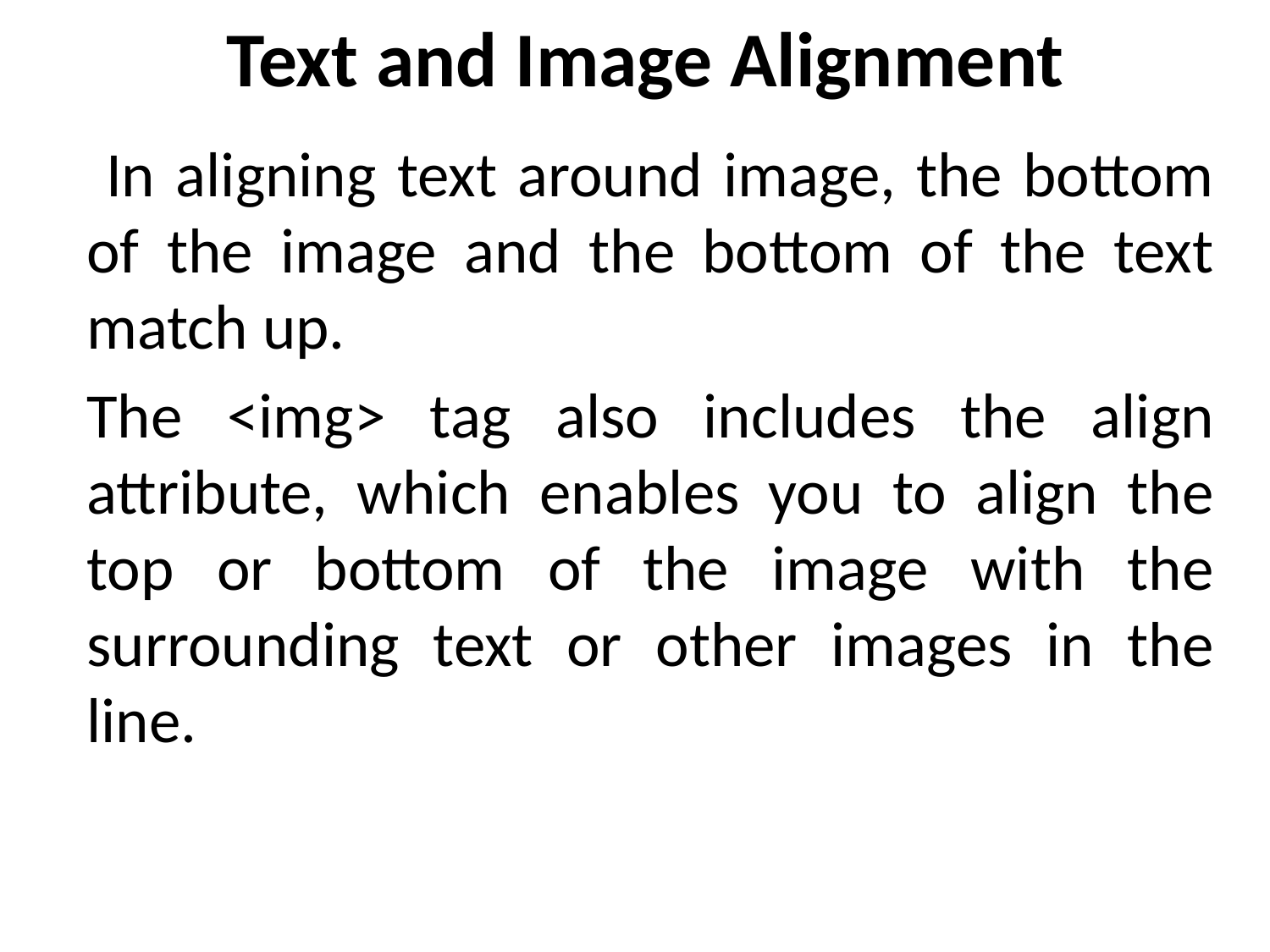

# Text and Image Alignment
 In aligning text around image, the bottom of the image and the bottom of the text match up.
The <img> tag also includes the align attribute, which enables you to align the top or bottom of the image with the surrounding text or other images in the line.